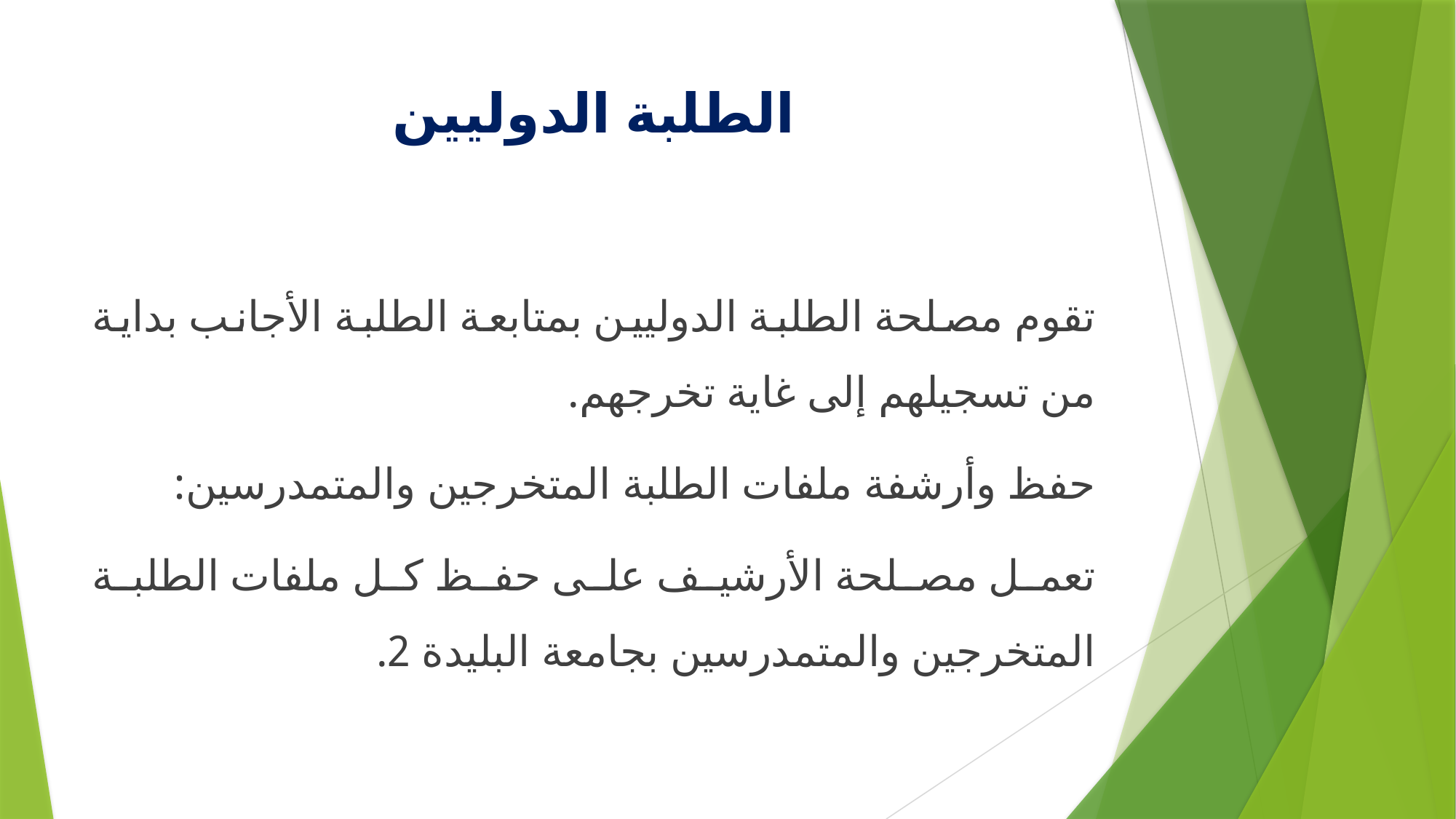

# الطلبة الدوليين
تقوم مصلحة الطلبة الدوليين بمتابعة الطلبة الأجانب بداية من تسجيلهم إلى غاية تخرجهم.
حفظ وأرشفة ملفات الطلبة المتخرجين والمتمدرسين:
تعمل مصلحة الأرشيف على حفظ كل ملفات الطلبة المتخرجين والمتمدرسين بجامعة البليدة 2.